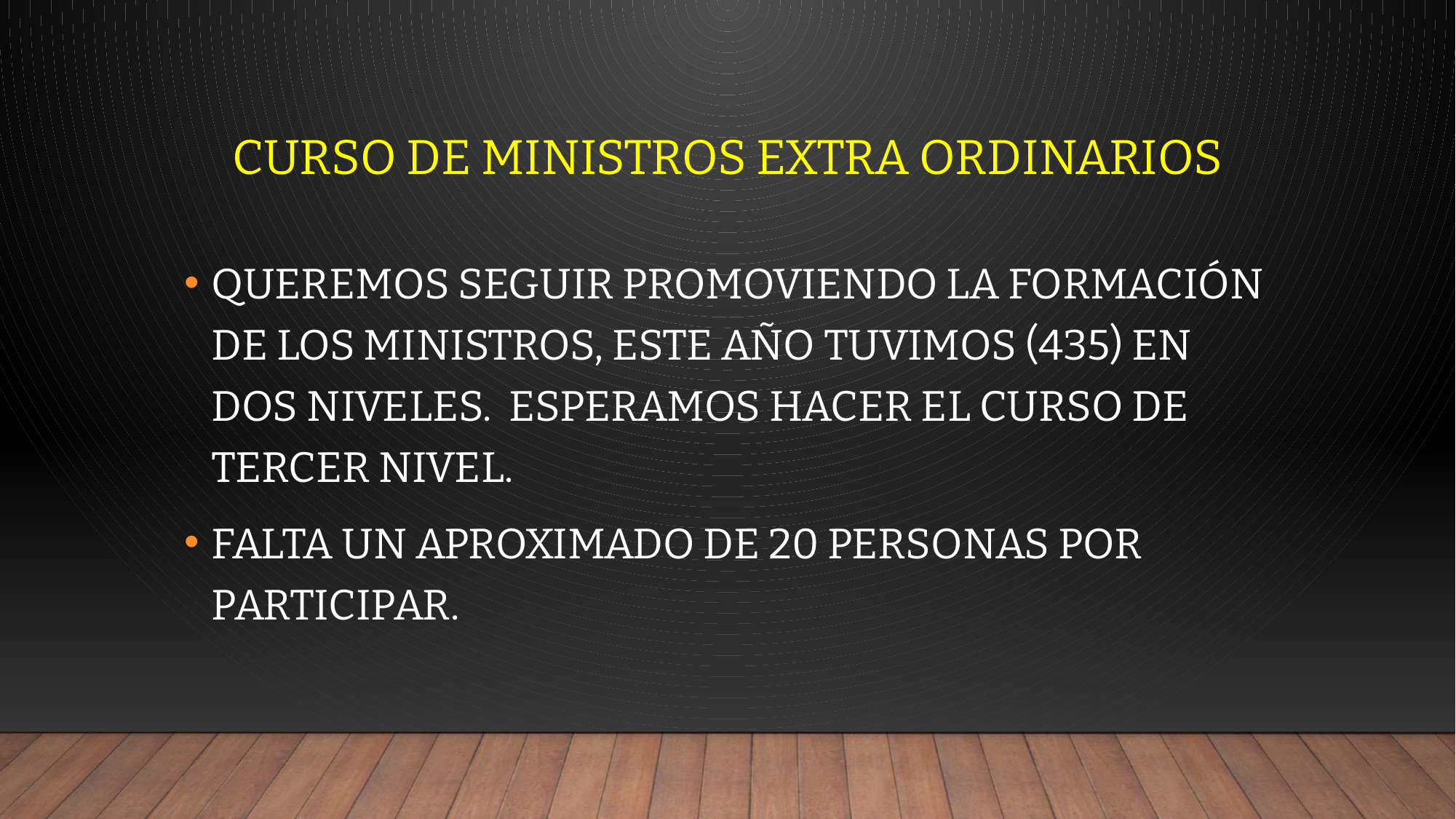

# Curso de Ministros EXTRA ORDINARIOS
QUEREMOS SEGUIR PROMOVIENDO LA FORMACIÓN DE LOS MINISTROS, ESTE AÑO TUVIMOS (435) EN DOS NIVELES.  ESPERAMOS HACER EL CURSO DE TERCER NIVEL.
FALTA UN APROXIMADO DE 20 PERSONAS POR PARTICIPAR.